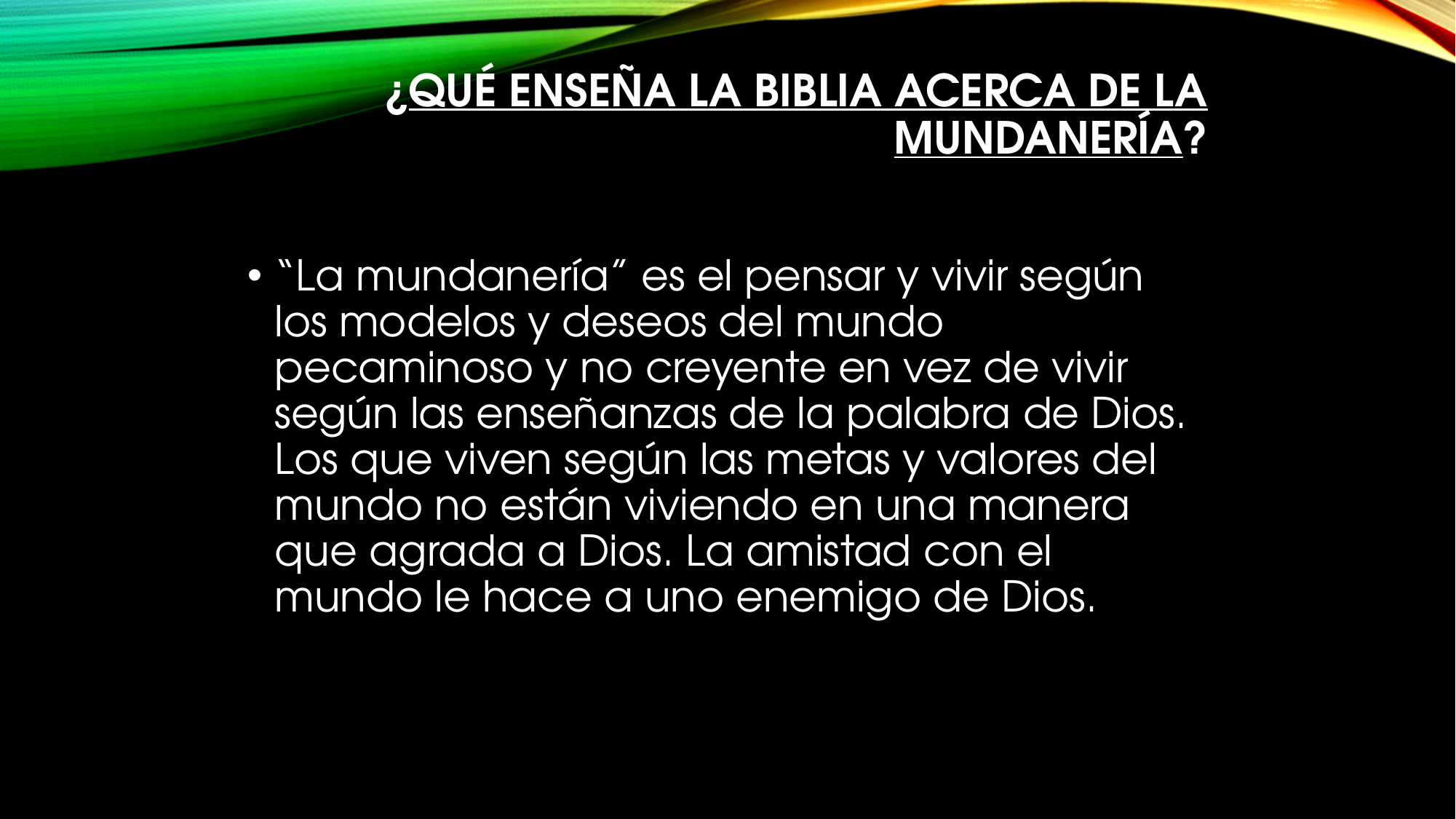

# ¿Qué enseña la Biblia acerca de la mundanería?
“La mundanería” es el pensar y vivir según los modelos y deseos del mundo pecaminoso y no creyente en vez de vivir según las enseñanzas de la palabra de Dios.  Los que viven según las metas y valores del mundo no están viviendo en una manera que agrada a Dios. La amistad con el mundo le hace a uno enemigo de Dios.